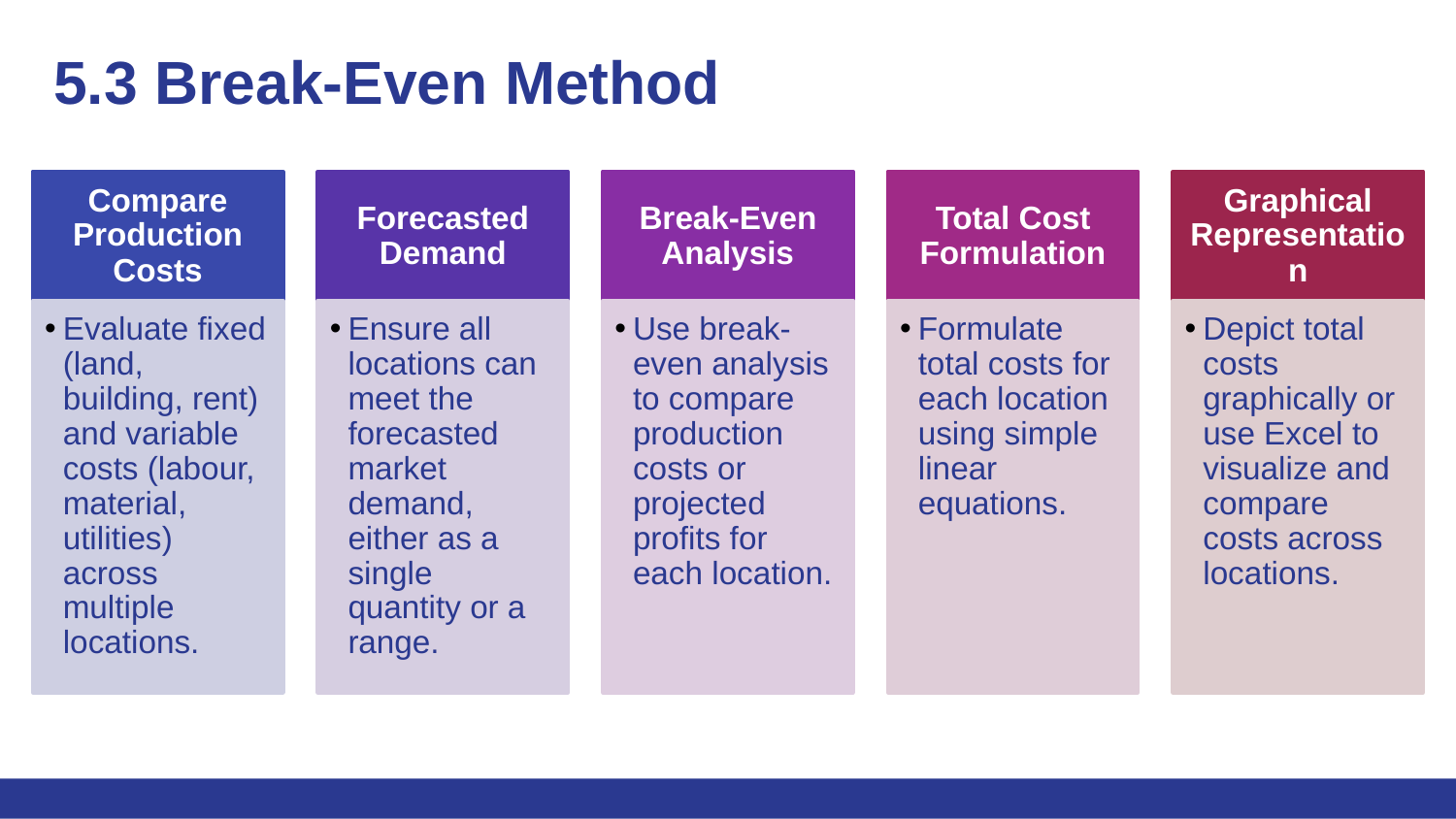

# 5.3 Break-Even Method
Compare Production Costs
Forecasted Demand
Break-Even Analysis
Total Cost Formulation
Graphical Representation
Evaluate fixed (land, building, rent) and variable costs (labour, material, utilities) across multiple locations.
Ensure all locations can meet the forecasted market demand, either as a single quantity or a range.
Use break-even analysis to compare production costs or projected profits for each location.
Formulate total costs for each location using simple linear equations.
Depict total costs graphically or use Excel to visualize and compare costs across locations.